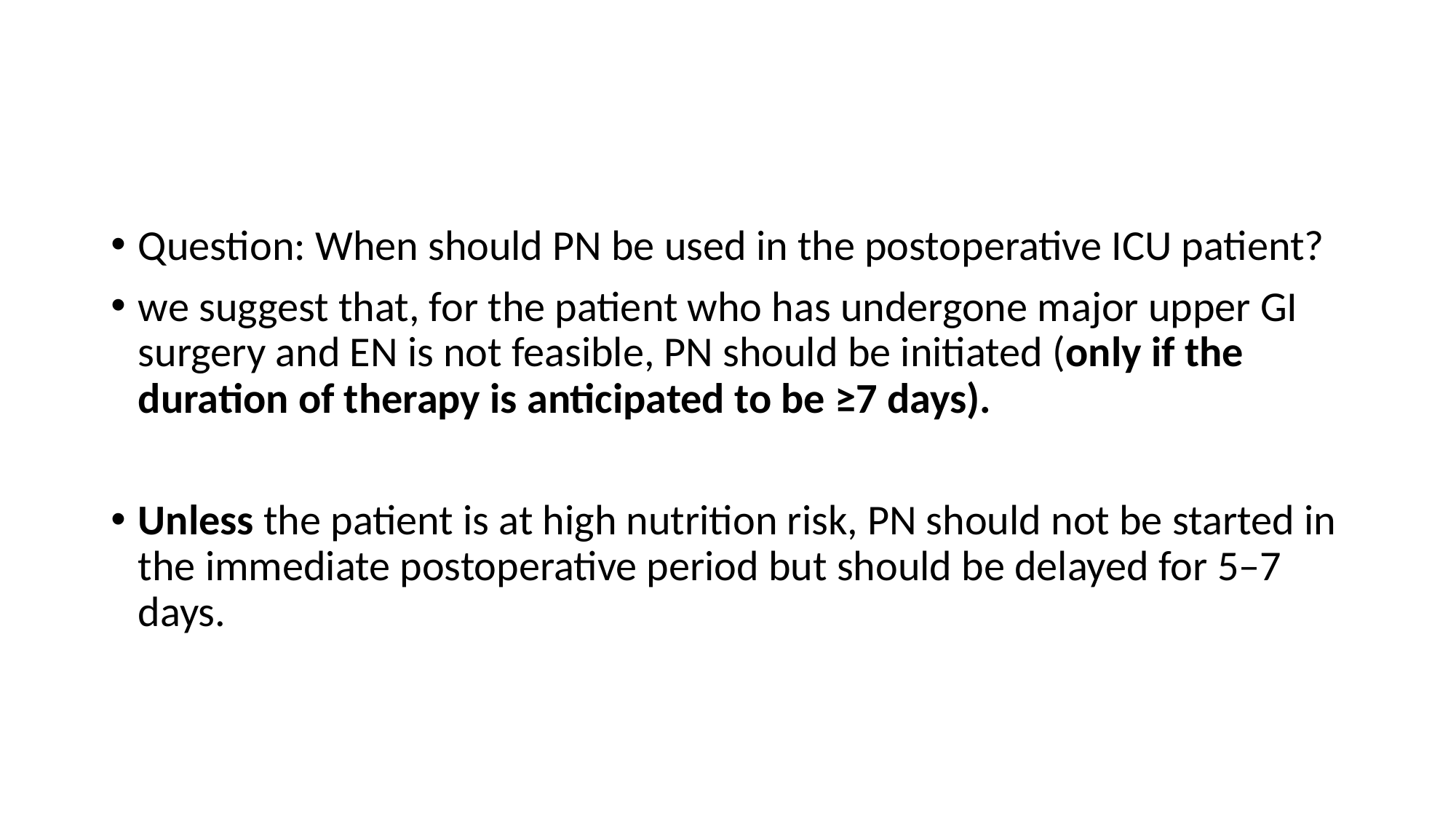

#
Question: When should PN be used in the postoperative ICU patient?
we suggest that, for the patient who has undergone major upper GI surgery and EN is not feasible, PN should be initiated (only if the duration of therapy is anticipated to be ≥7 days).

Unless the patient is at high nutrition risk, PN should not be started in the immediate postoperative period but should be delayed for 5–7 days.